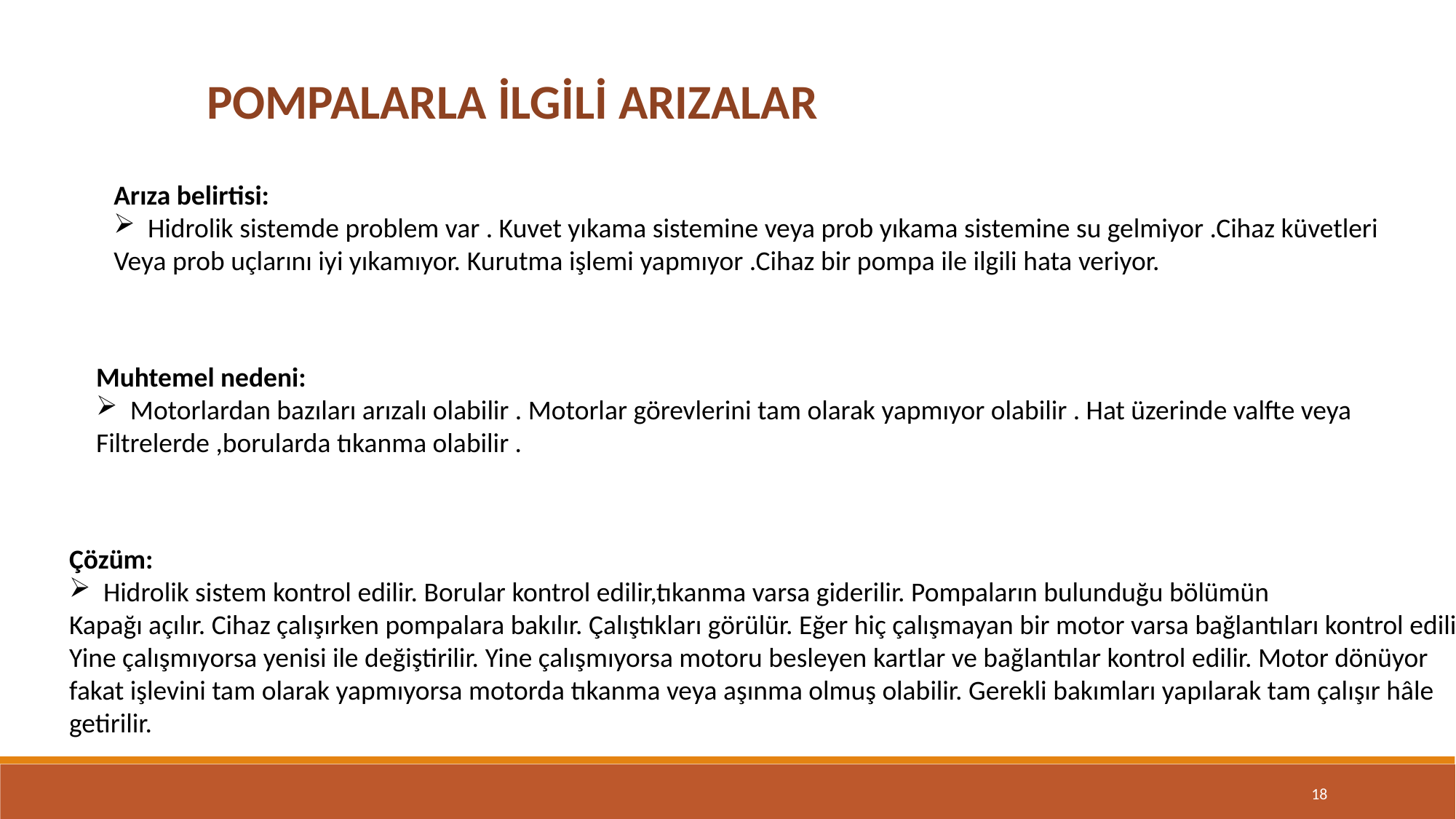

POMPALARLA İLGİLİ ARIZALAR
Arıza belirtisi:
Hidrolik sistemde problem var . Kuvet yıkama sistemine veya prob yıkama sistemine su gelmiyor .Cihaz küvetleri
Veya prob uçlarını iyi yıkamıyor. Kurutma işlemi yapmıyor .Cihaz bir pompa ile ilgili hata veriyor.
Muhtemel nedeni:
Motorlardan bazıları arızalı olabilir . Motorlar görevlerini tam olarak yapmıyor olabilir . Hat üzerinde valfte veya
Filtrelerde ,borularda tıkanma olabilir .
Çözüm:
Hidrolik sistem kontrol edilir. Borular kontrol edilir,tıkanma varsa giderilir. Pompaların bulunduğu bölümün
Kapağı açılır. Cihaz çalışırken pompalara bakılır. Çalıştıkları görülür. Eğer hiç çalışmayan bir motor varsa bağlantıları kontrol edilir. Yine çalışmıyorsa yenisi ile değiştirilir. Yine çalışmıyorsa motoru besleyen kartlar ve bağlantılar kontrol edilir. Motor dönüyor fakat işlevini tam olarak yapmıyorsa motorda tıkanma veya aşınma olmuş olabilir. Gerekli bakımları yapılarak tam çalışır hâle getirilir.
18